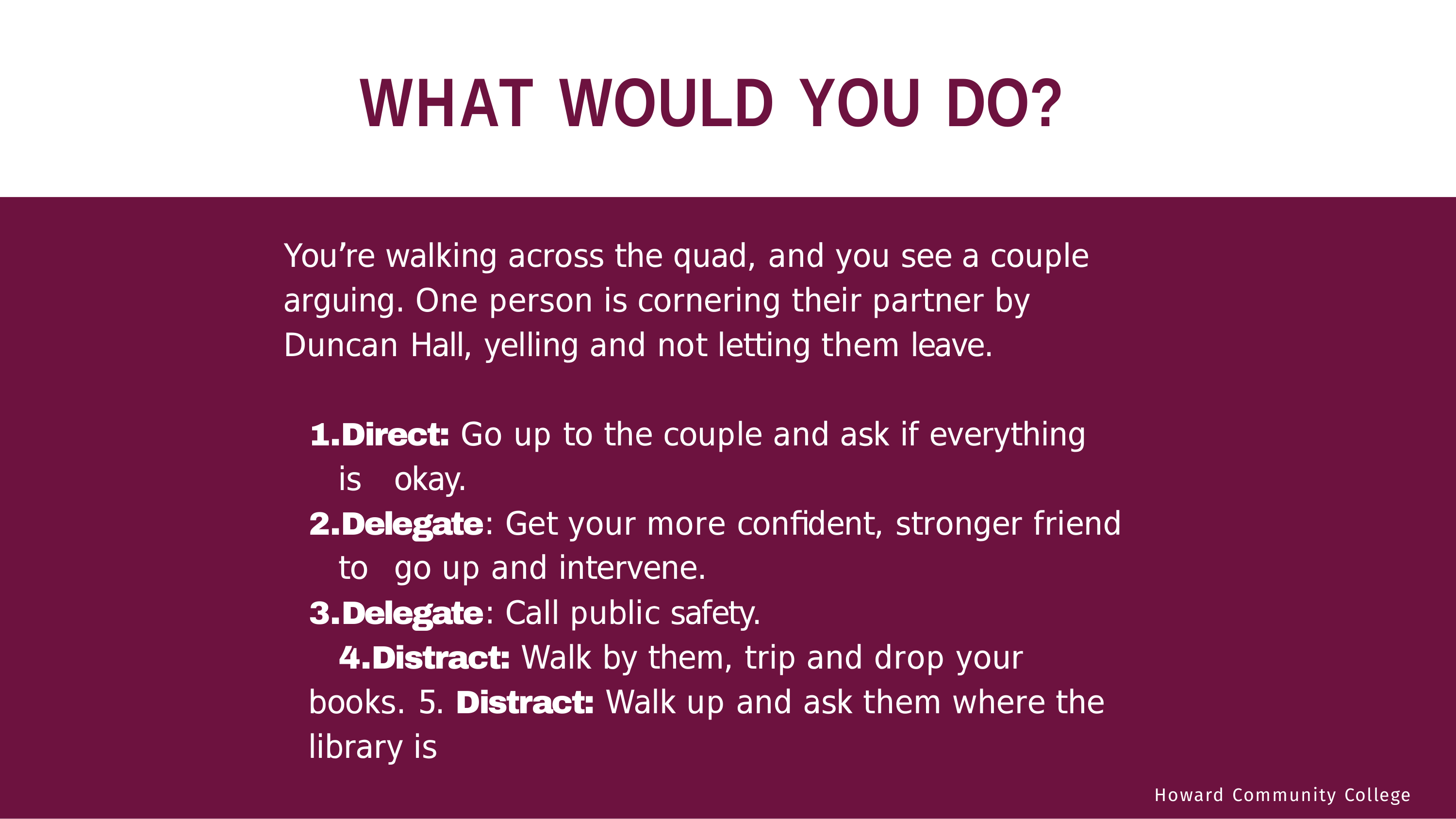

# WHAT WOULD YOU DO?
You’re walking across the quad, and you see a couple arguing. One person is cornering their partner by Duncan Hall, yelling and not letting them leave.

Direct: Go up to the couple and ask if everything is 	okay.
Delegate: Get your more confident, stronger friend to 	go up and intervene.
Delegate: Call public safety.
Distract: Walk by them, trip and drop your books. 5. Distract: Walk up and ask them where the library is
Howard Community College